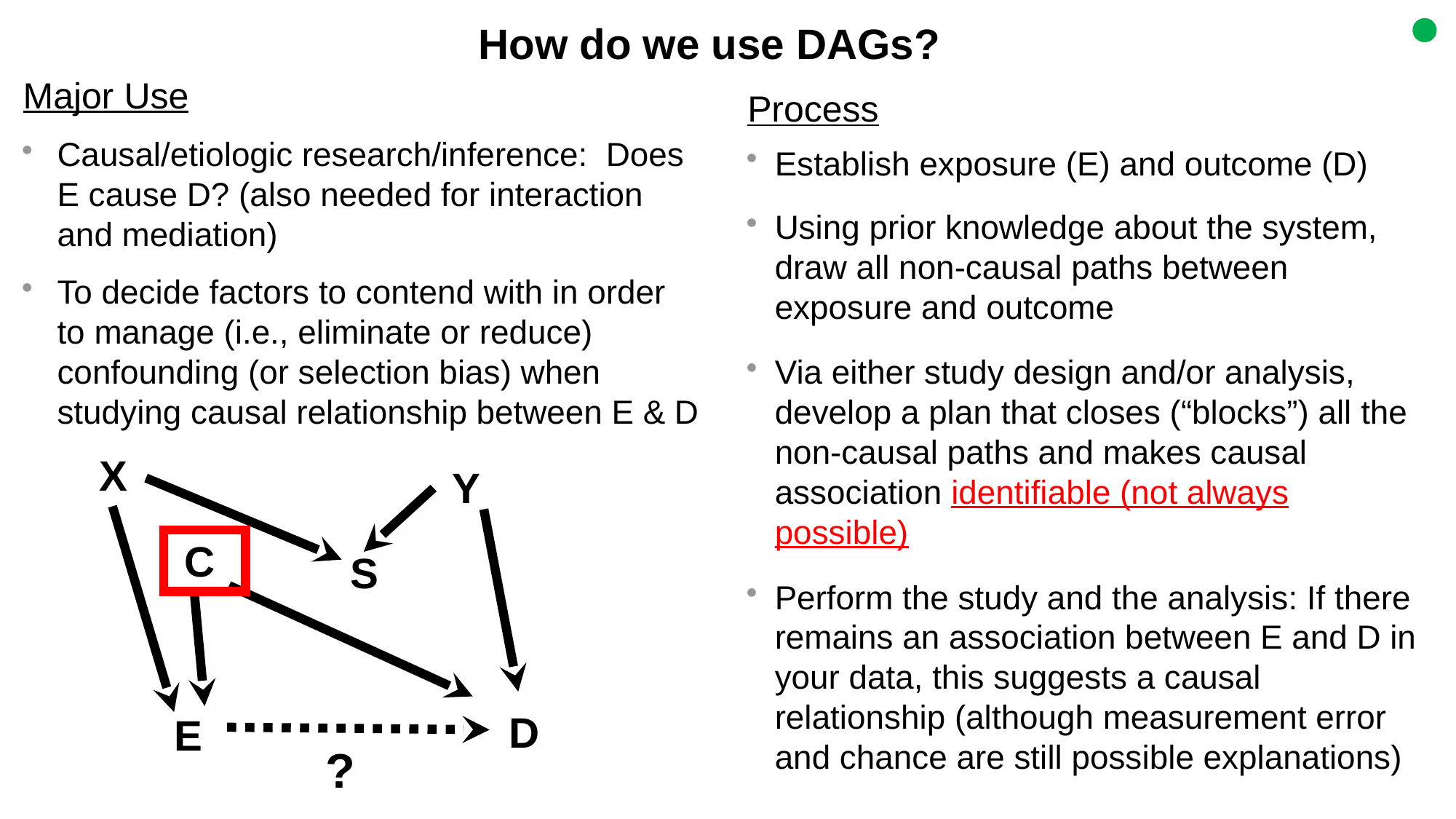

How do we use DAGs?

Major Use
Causal/etiologic research/inference:  Does E cause D? (also needed for interaction and mediation)

To decide factors to contend with in order to manage (i.e., eliminate or reduce) confounding (or selection bias) when studying causal relationship between E & D
Process
Establish exposure (E) and outcome (D)
Using prior knowledge about the system, draw all non-causal paths between exposure and outcome
Via either study design and/or analysis, develop a plan that closes (“blocks”) all the non-causal paths and makes causal association identifiable (not always possible)
Perform the study and the analysis: If there remains an association between E and D in your data, this suggests a causal relationship (although measurement error and chance are still possible explanations)

X
Y

C

S

D
E

?